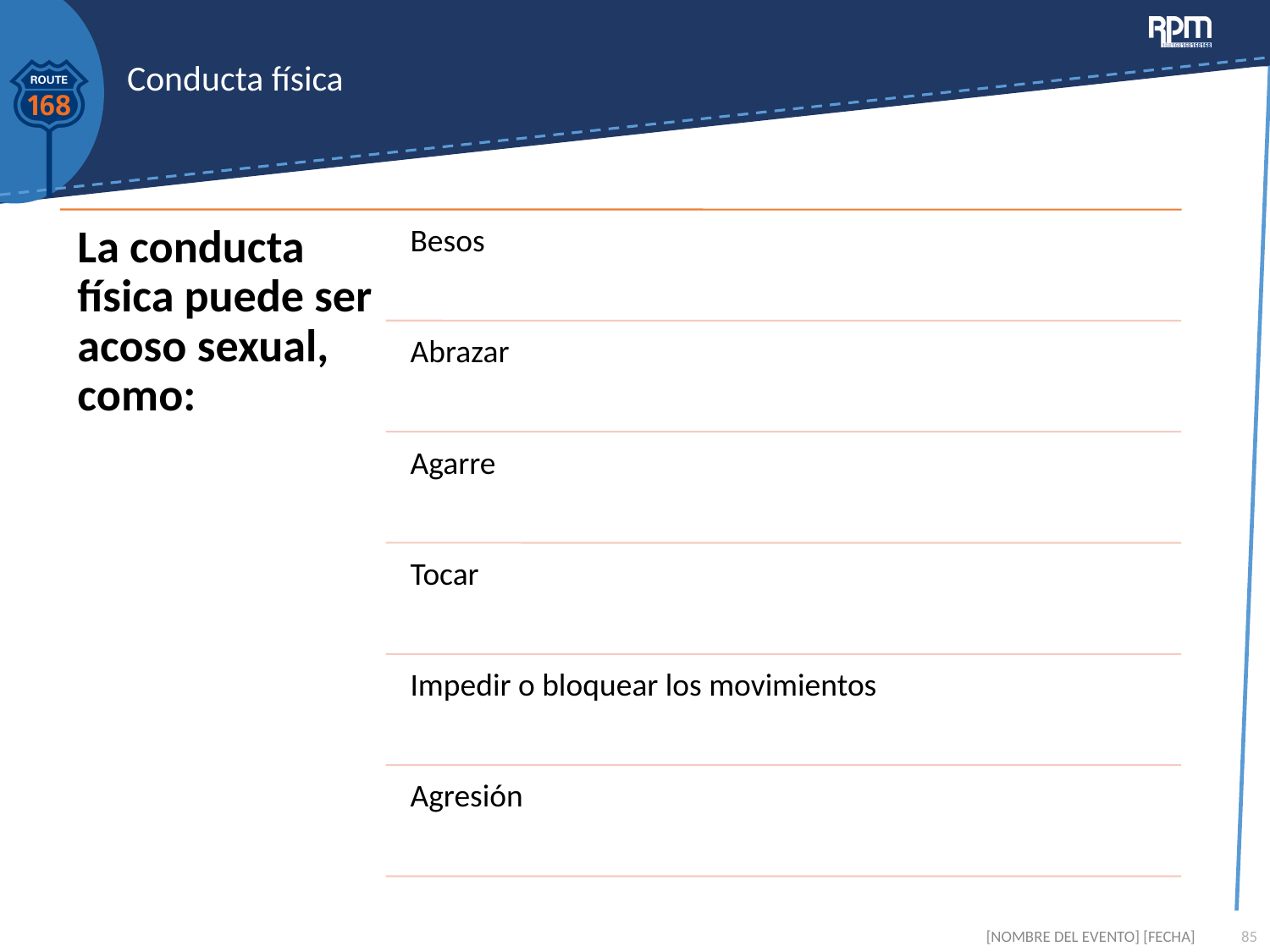

# Conducta física
La conducta física puede ser acoso sexual, como:
Besos
Abrazar
Agarre
Tocar
Impedir o bloquear los movimientos
Agresión
[NOMBRE DEL EVENTO] [FECHA]
85